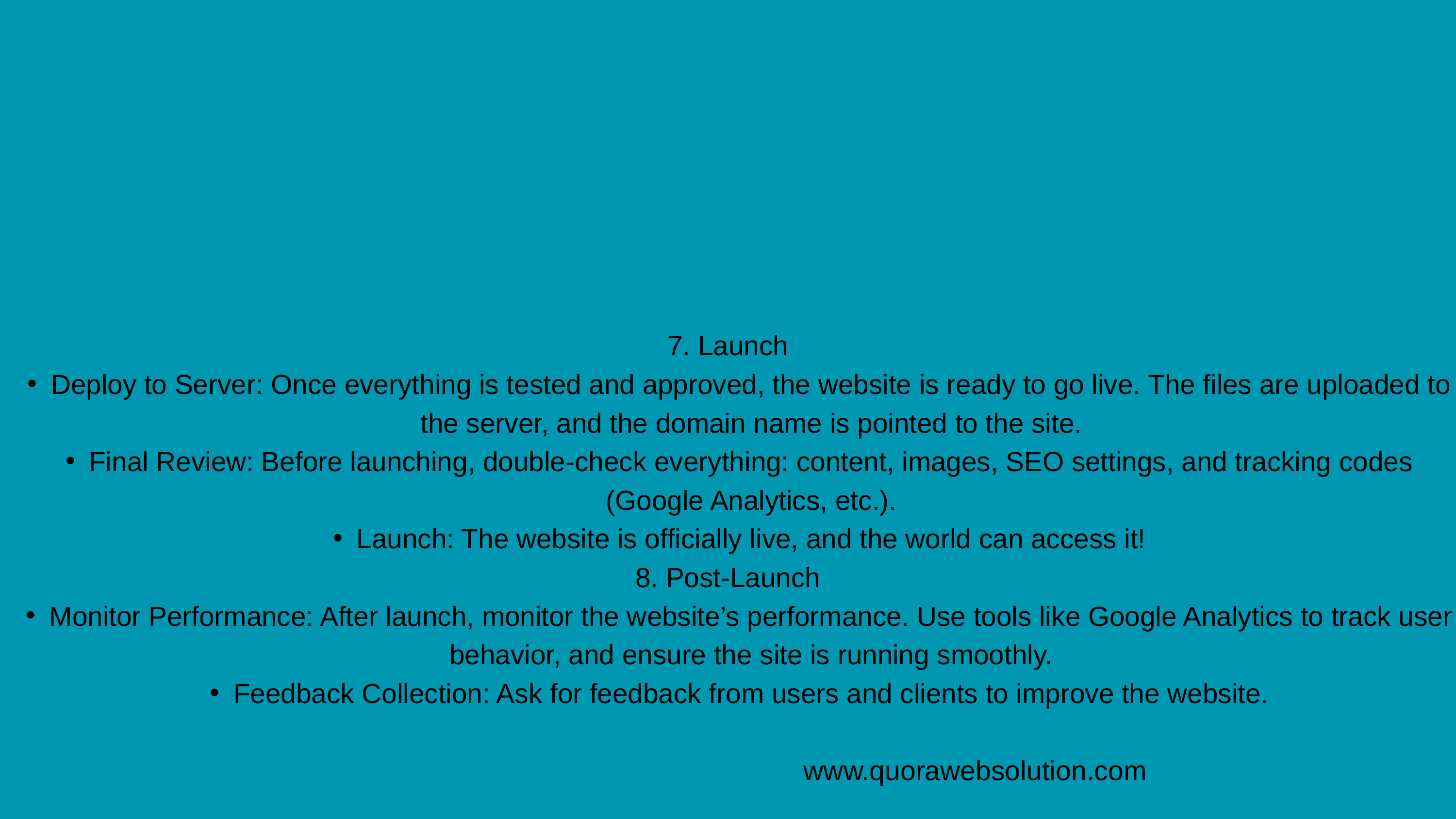

7. Launch
Deploy to Server: Once everything is tested and approved, the website is ready to go live. The files are uploaded to the server, and the domain name is pointed to the site.
Final Review: Before launching, double-check everything: content, images, SEO settings, and tracking codes (Google Analytics, etc.).
Launch: The website is officially live, and the world can access it!
8. Post-Launch
Monitor Performance: After launch, monitor the website’s performance. Use tools like Google Analytics to track user behavior, and ensure the site is running smoothly.
Feedback Collection: Ask for feedback from users and clients to improve the website.
www.quorawebsolution.com